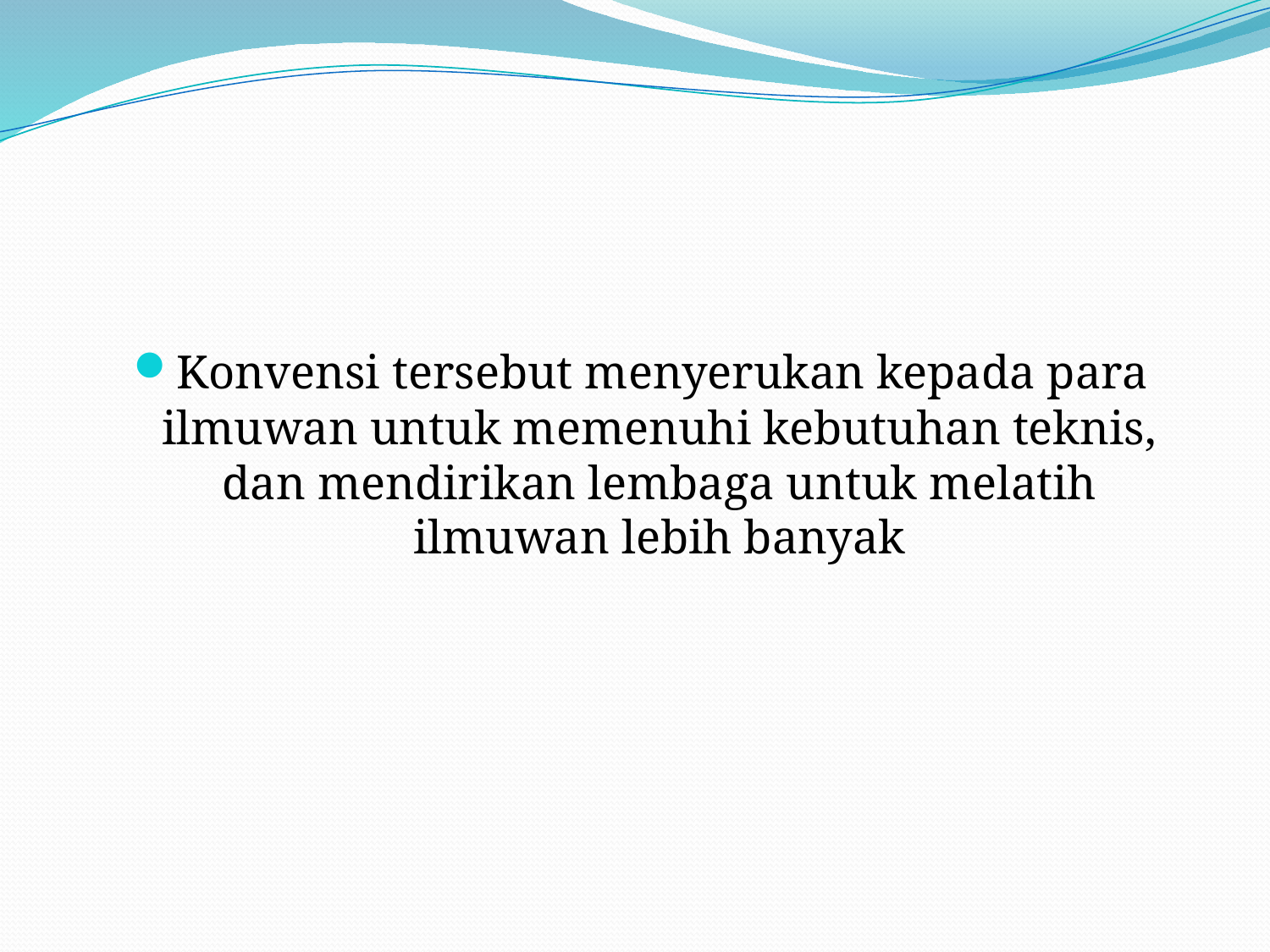

Konvensi tersebut menyerukan kepada para ilmuwan untuk memenuhi kebutuhan teknis, dan mendirikan lembaga untuk melatih ilmuwan lebih banyak